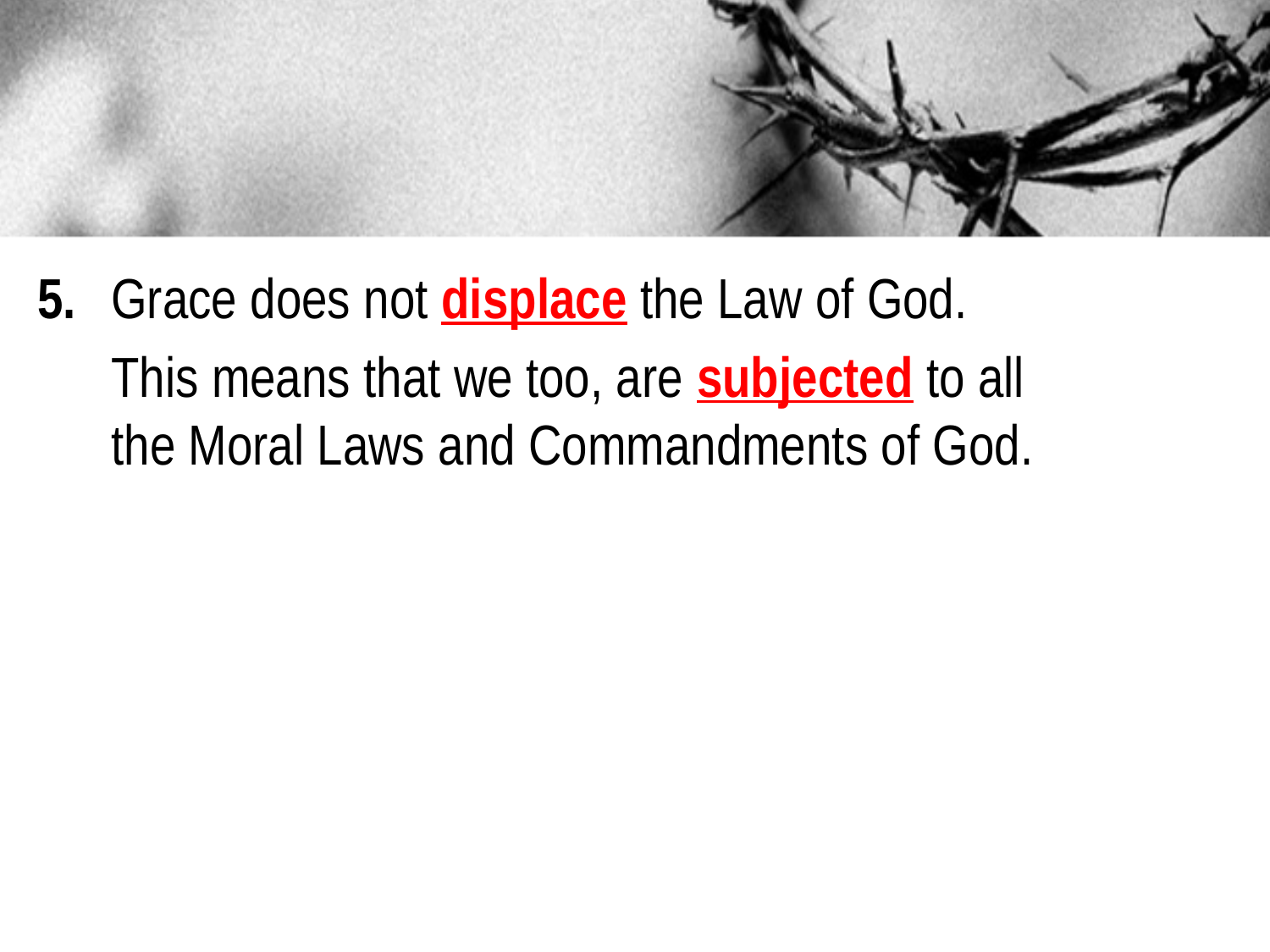

5. 	Grace does not displace the Law of God.
			This means that we too, are subjected to all
			the Moral Laws and Commandments of God.